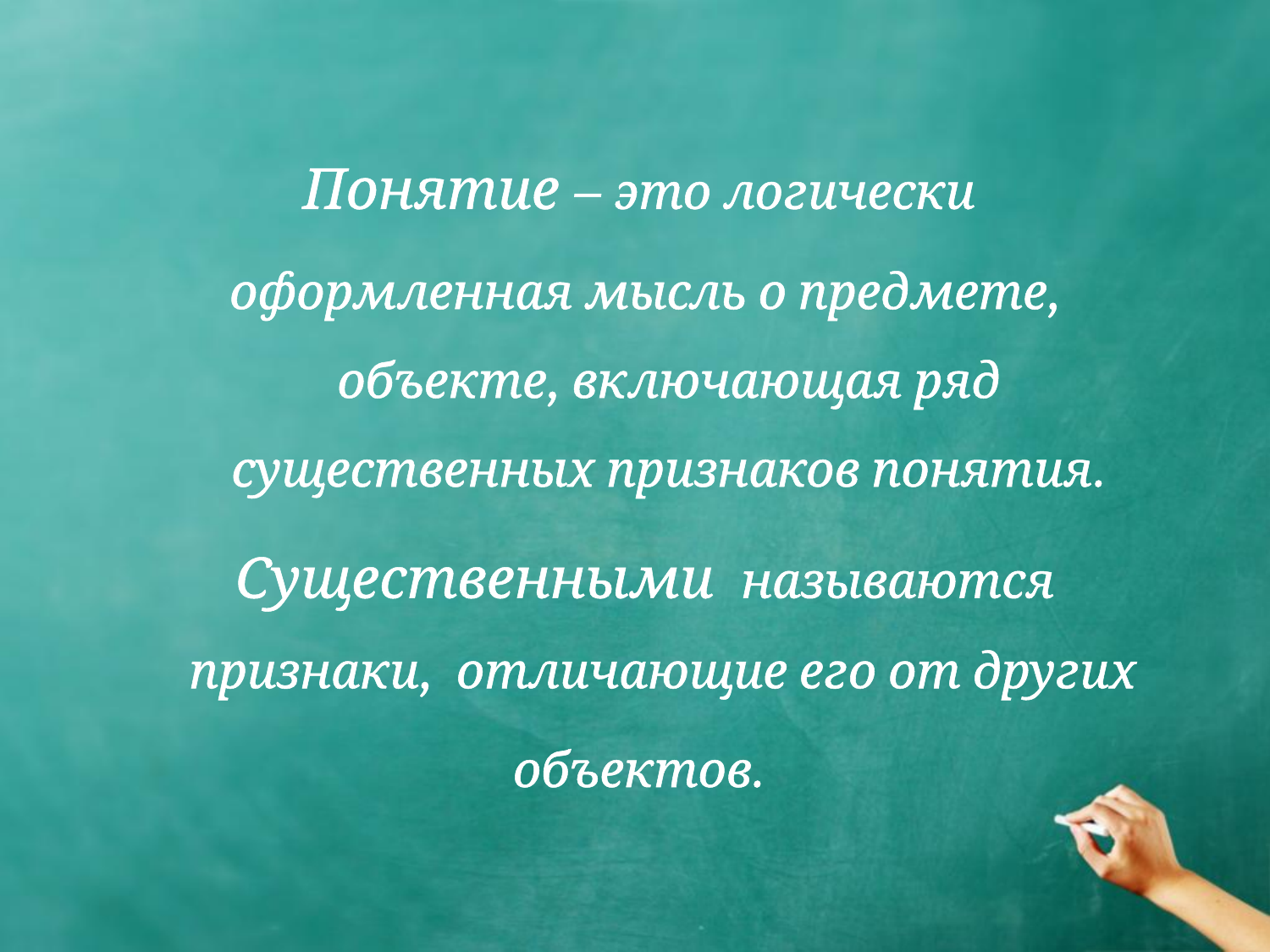

Понятие – это логически
оформленная мысль о предмете, объекте, включающая ряд существенных признаков понятия.
Существенными  называются признаки,  отличающие его от других
объектов.